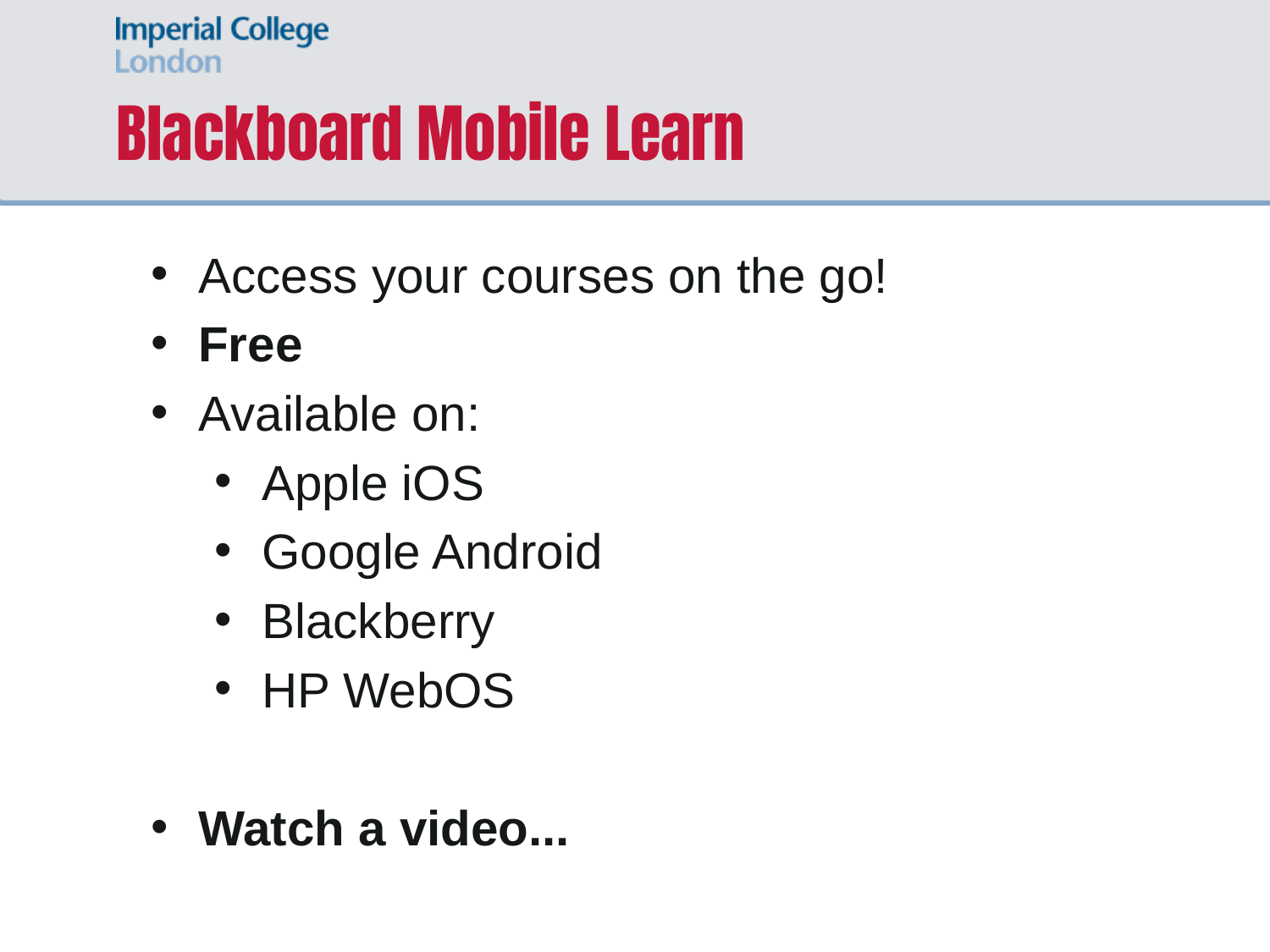

Blackboard Mobile Learn

Access your courses on the go!
Free
Available on:
Apple iOS
Google Android
Blackberry
HP WebOS

Watch a video...